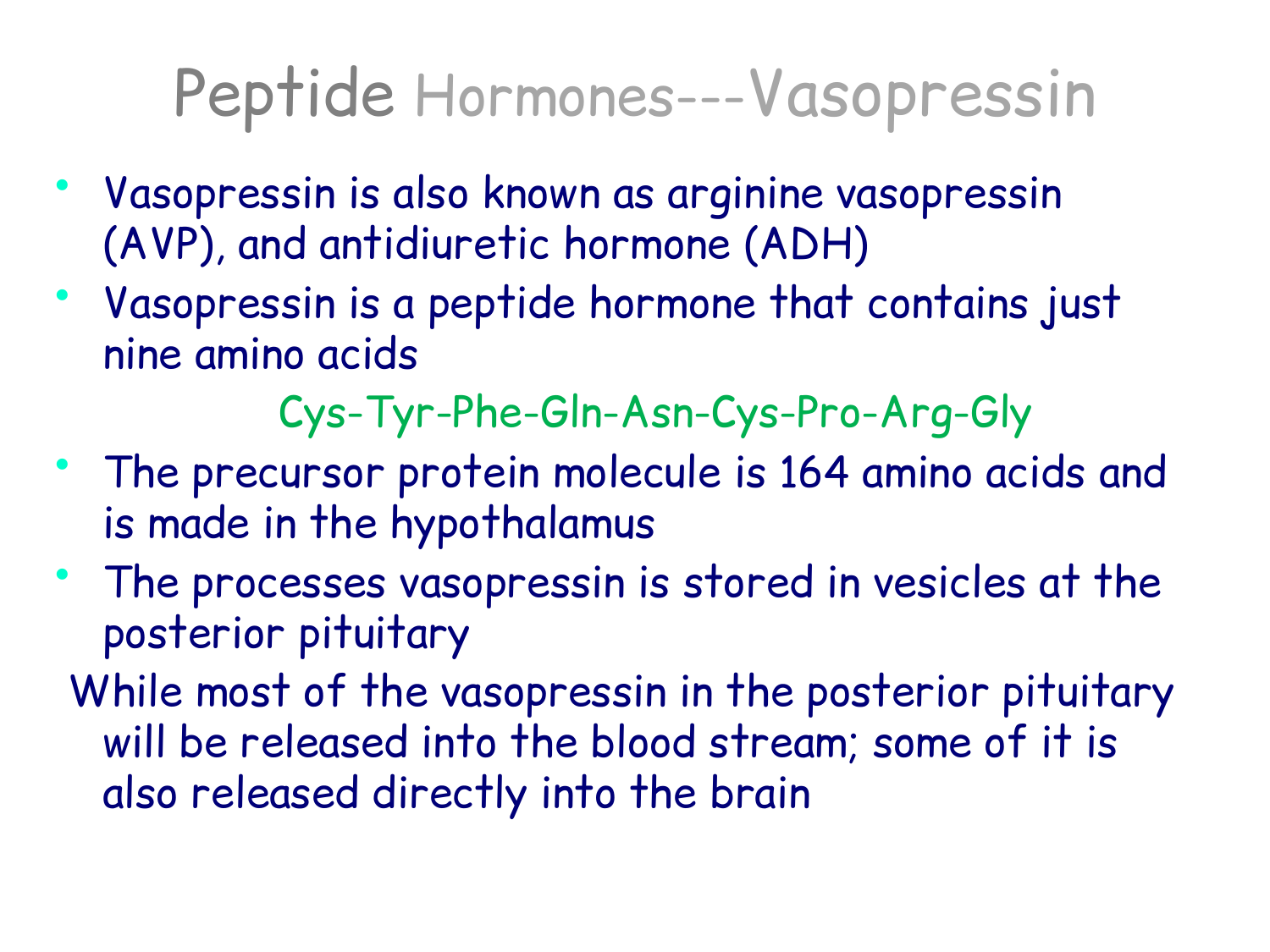

# Peptide Hormones---Vasopressin
Vasopressin is also known as arginine vasopressin (AVP), and antidiuretic hormone (ADH)
Vasopressin is a peptide hormone that contains just nine amino acids
Cys-Tyr-Phe-Gln-Asn-Cys-Pro-Arg-Gly
The precursor protein molecule is 164 amino acids and is made in the hypothalamus
The processes vasopressin is stored in vesicles at the posterior pituitary
 While most of the vasopressin in the posterior pituitary will be released into the blood stream; some of it is also released directly into the brain